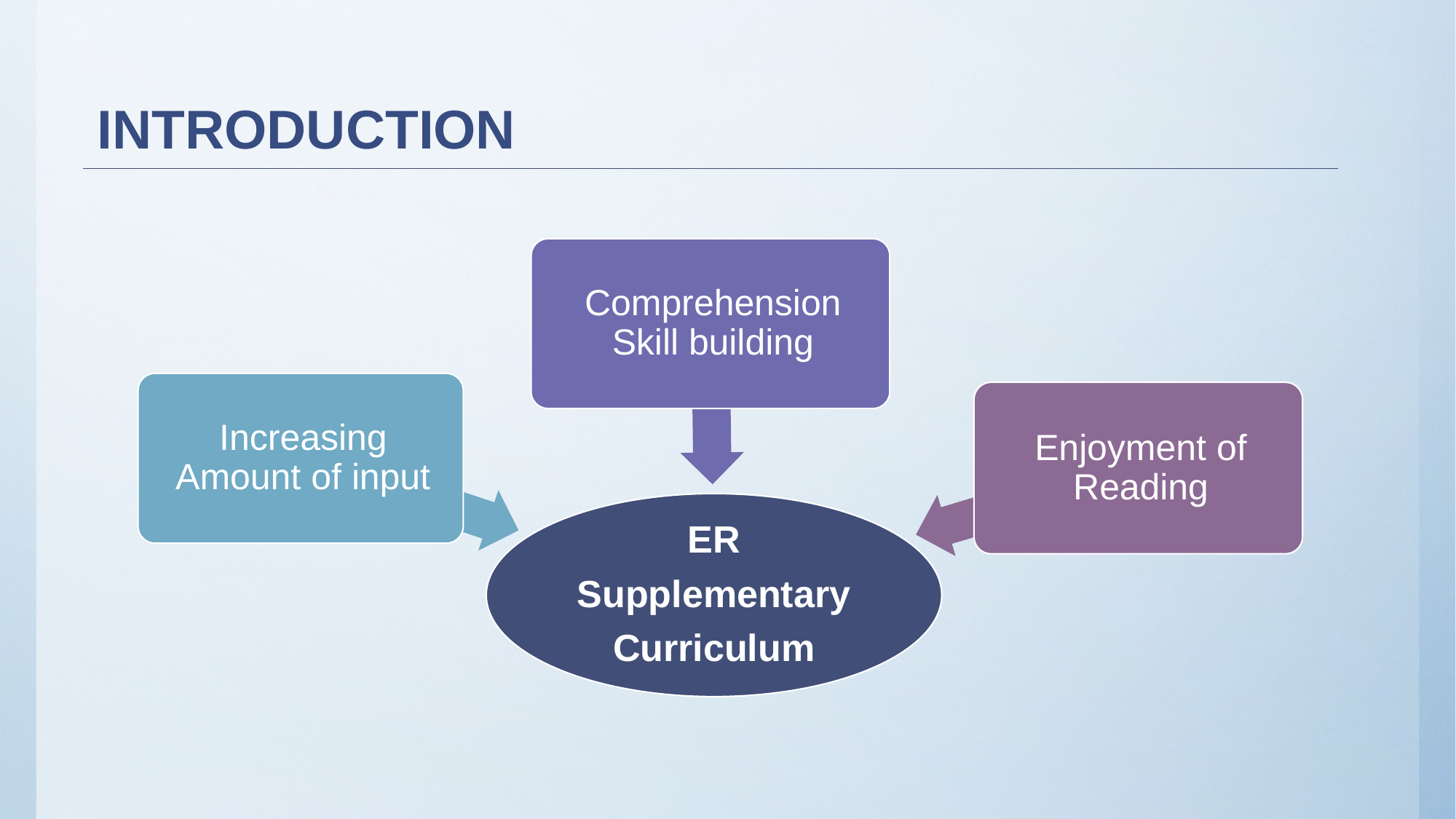

# Introduction
ER
Supplementary
Curriculum
Increasing Amount of input
Comprehension Skill building
Enjoyment of Reading